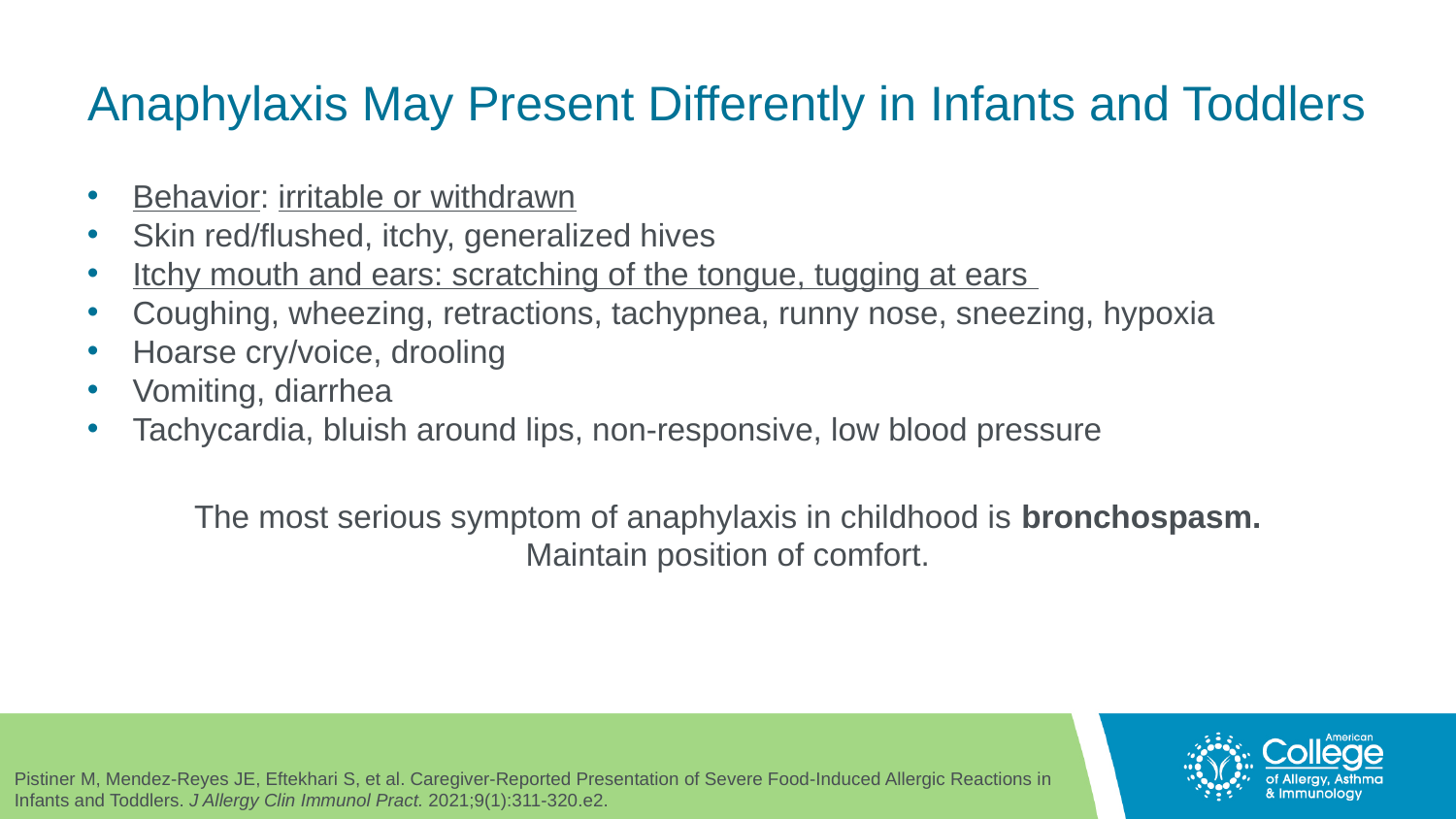

# Anaphylaxis May Present Differently in Infants and Toddlers
Behavior: irritable or withdrawn
Skin red/flushed, itchy, generalized hives
Itchy mouth and ears: scratching of the tongue, tugging at ears
Coughing, wheezing, retractions, tachypnea, runny nose, sneezing, hypoxia
Hoarse cry/voice, drooling
Vomiting, diarrhea
Tachycardia, bluish around lips, non-responsive, low blood pressure

The most serious symptom of anaphylaxis in childhood is bronchospasm.
Maintain position of comfort.
Pistiner M, Mendez-Reyes JE, Eftekhari S, et al. Caregiver-Reported Presentation of Severe Food-Induced Allergic Reactions in Infants and Toddlers. J Allergy Clin Immunol Pract. 2021;9(1):311-320.e2.